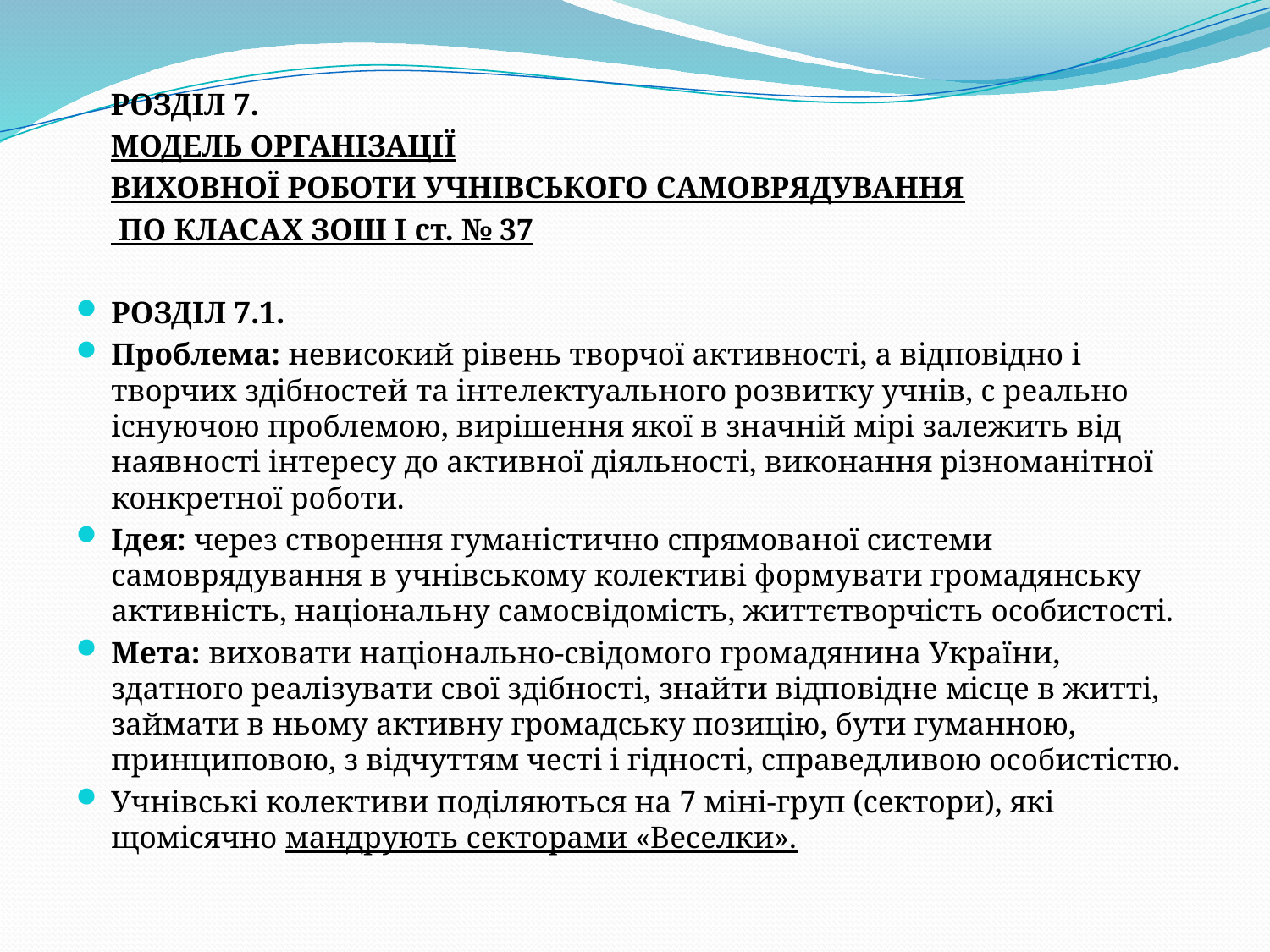

РОЗДІЛ 7.
МОДЕЛЬ ОРГАНІЗАЦІЇ
ВИХОВНОЇ РОБОТИ УЧНІВСЬКОГО САМОВРЯДУВАННЯ
 ПО КЛАСАХ ЗОШ I ст. № 37

РОЗДІЛ 7.1.
Проблема: невисокий рівень творчої активності, а відповідно і творчих здібностей та інтелектуального розвитку учнів, с реально існуючою проблемою, вирішення якої в значній мірі залежить від наявності інтересу до активної діяльності, виконання різноманітної конкретної роботи.
Ідея: через створення гуманістично спрямованої системи самоврядування в учнівському колективі формувати громадянську активність, національну самосвідомість, життєтворчість особистості.
Мета: виховати національно-свідомого громадянина України, здатного реалізувати свої здібності, знайти відповідне місце в житті, займати в ньому активну громадську позицію, бути гуманною, принциповою, з відчуттям честі і гідності, справедливою особистістю.
Учнівські колективи поділяються на 7 міні-груп (сектори), які щомісячно мандрують секторами «Веселки».